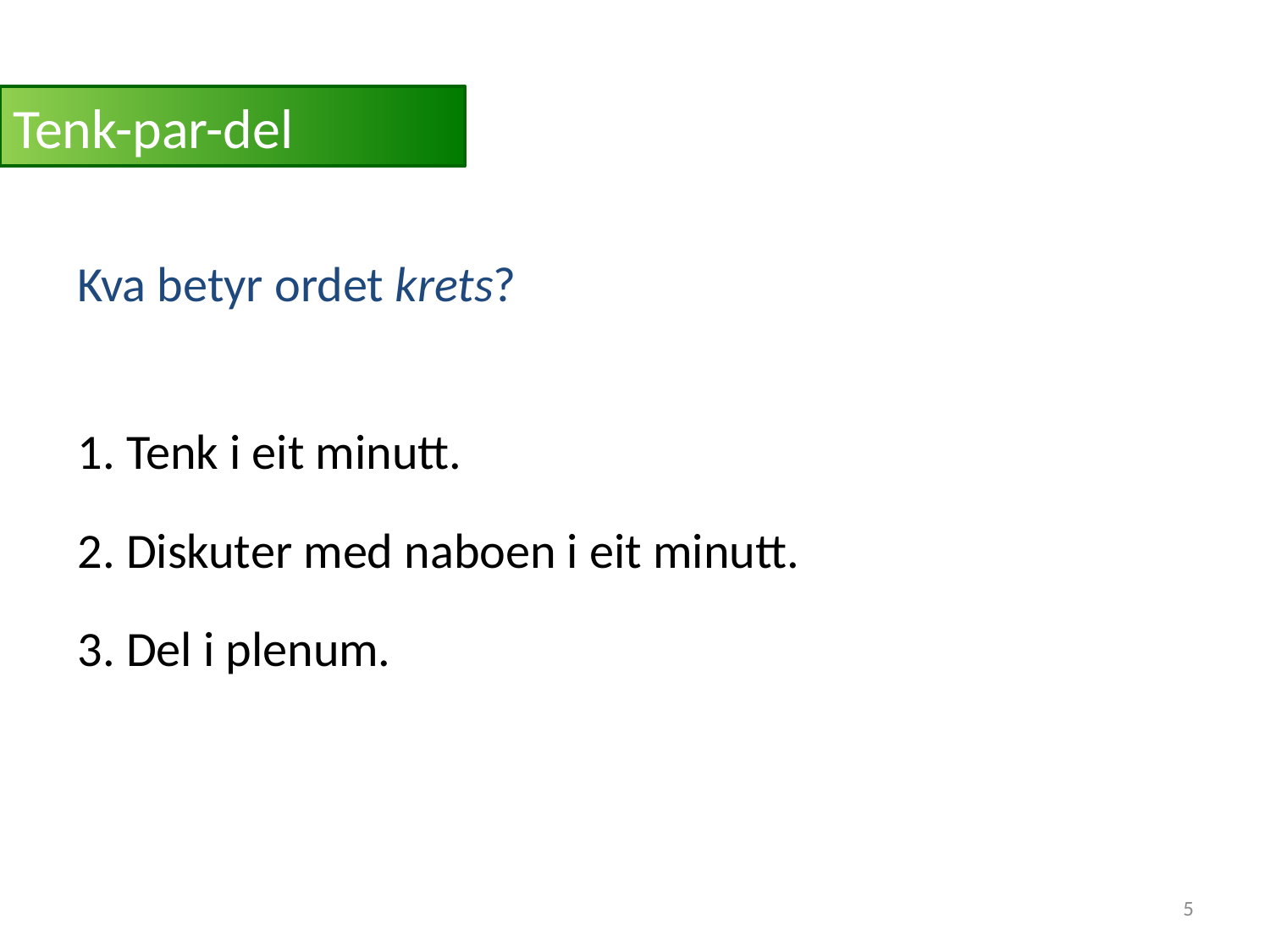

# Tenk-par-del
Kva betyr ordet krets?

1. Tenk i eit minutt.
2. Diskuter med naboen i eit minutt.
3. Del i plenum.

5